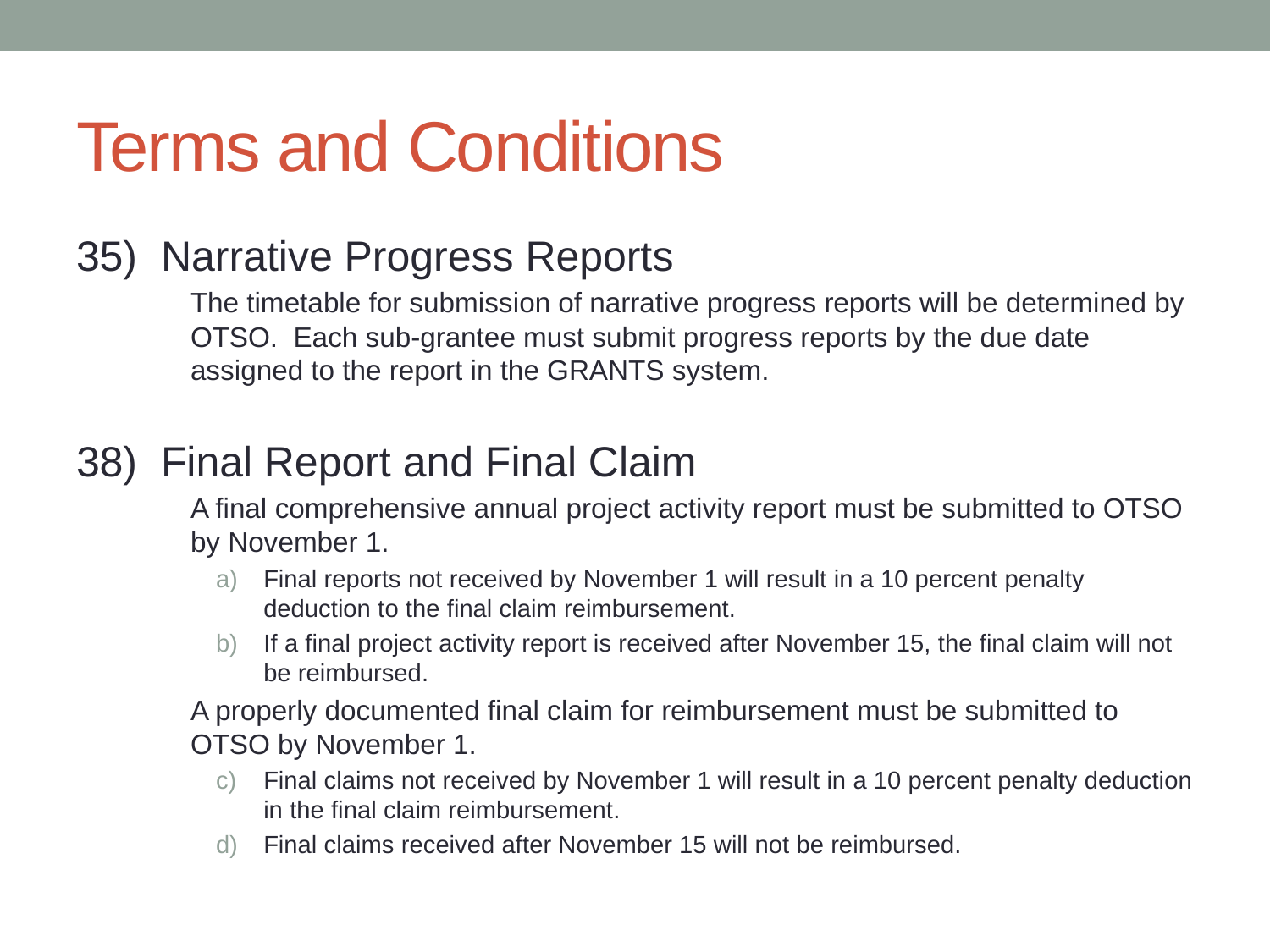

# Terms and Conditions
35)  Narrative Progress Reports
The timetable for submission of narrative progress reports will be determined by OTSO.  Each sub-grantee must submit progress reports by the due date assigned to the report in the GRANTS system.

38)  Final Report and Final Claim
A final comprehensive annual project activity report must be submitted to OTSO by November 1.
Final reports not received by November 1 will result in a 10 percent penalty deduction to the final claim reimbursement.
If a final project activity report is received after November 15, the final claim will not be reimbursed.
A properly documented final claim for reimbursement must be submitted to OTSO by November 1.
Final claims not received by November 1 will result in a 10 percent penalty deduction in the final claim reimbursement.
Final claims received after November 15 will not be reimbursed.